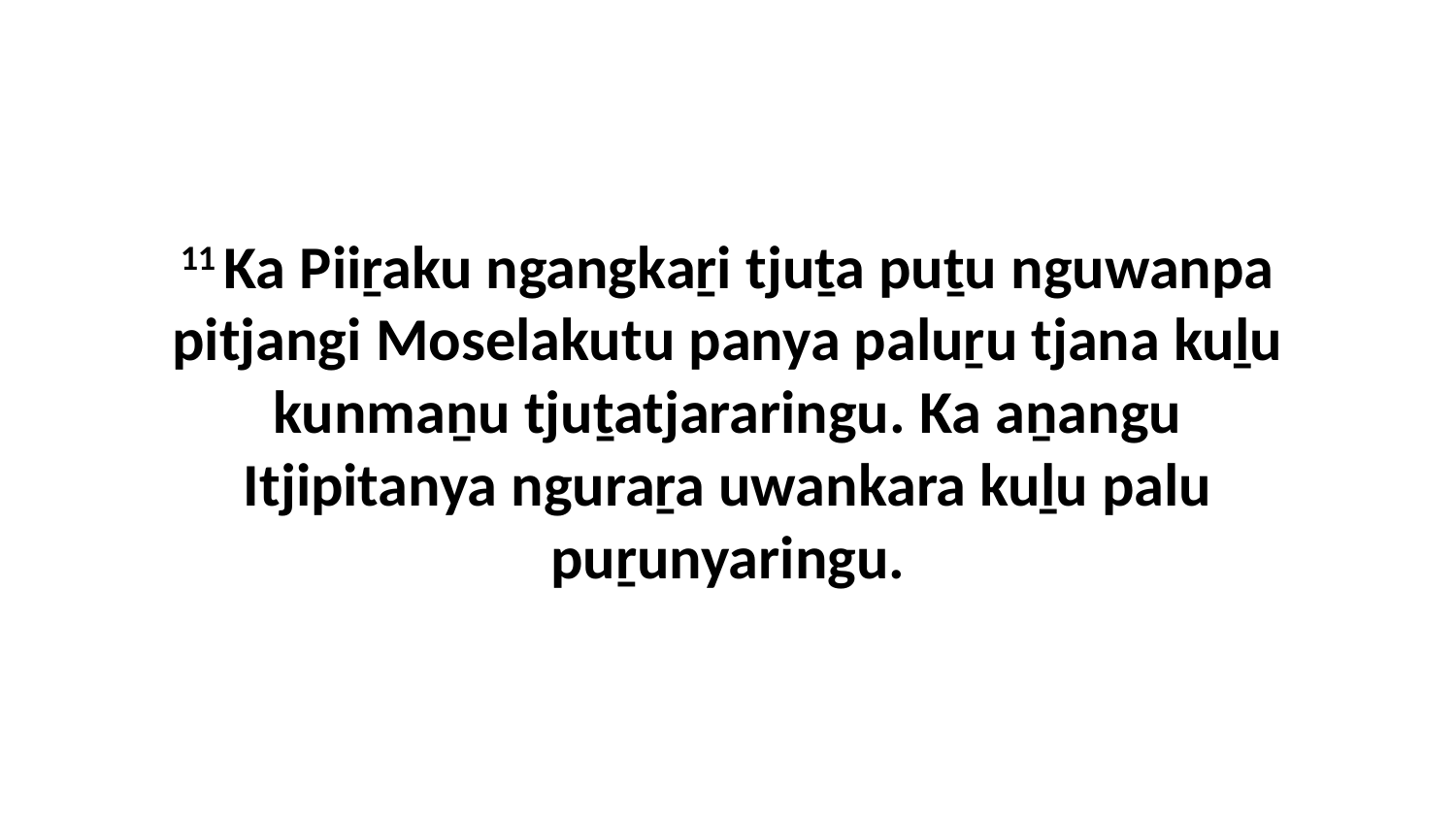

11 Ka Piiṟaku ngangkaṟi tjuṯa puṯu nguwanpa pitjangi Moselakutu panya paluṟu tjana kuḻu kunmaṉu tjuṯatjararingu. Ka aṉangu Itjipitanya nguraṟa uwankara kuḻu palu puṟunyaringu.